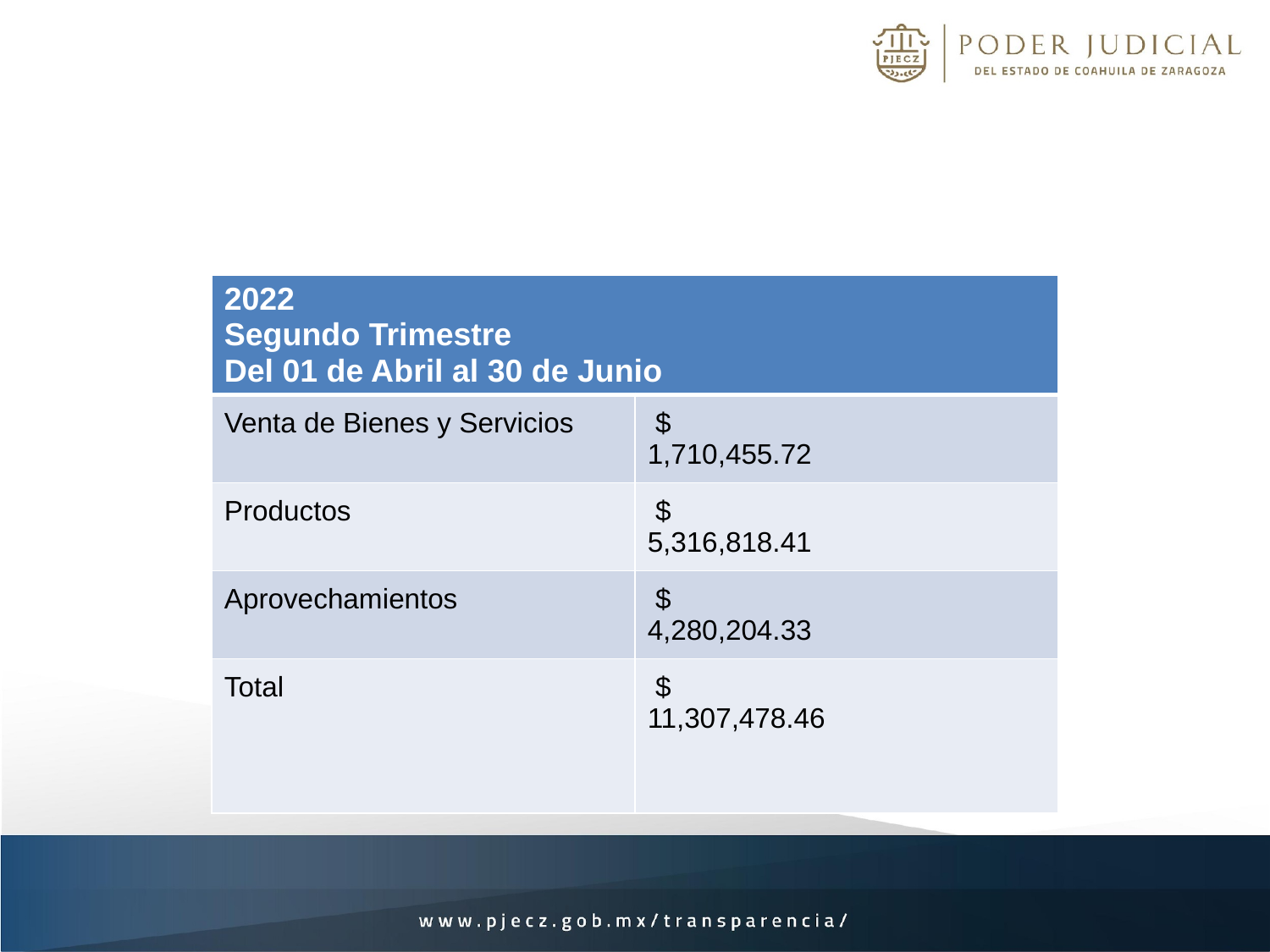

| 2022 Segundo Trimestre Del 01 de Abril al 30 de Junio |  |
| --- | --- |
| Venta de Bienes y Servicios | $ 1,710,455.72 |
| Productos | $ 5,316,818.41 |
| Aprovechamientos | $ 4,280,204.33 |
| Total | $ 11,307,478.46 |